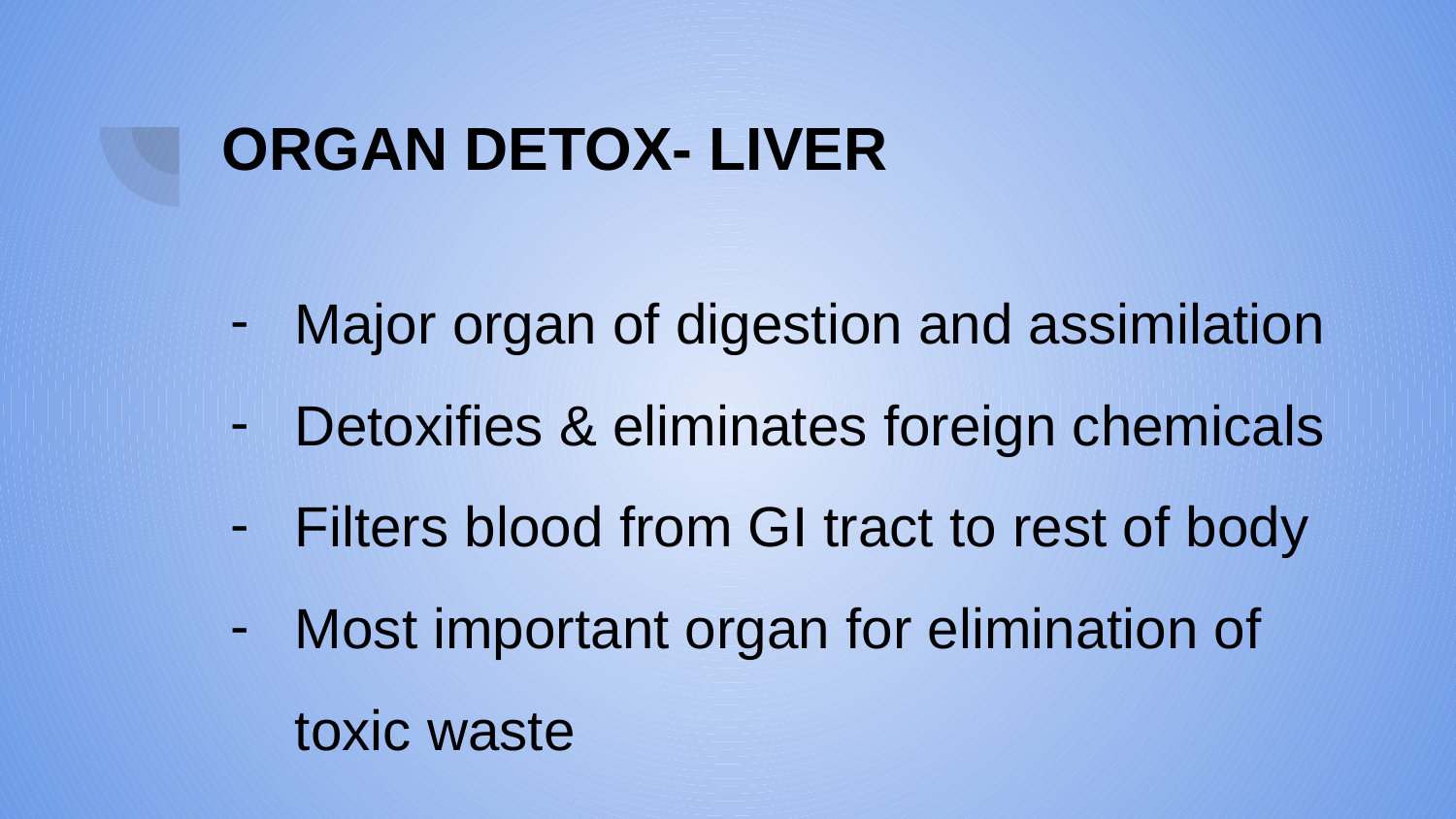

# ORGAN DETOX- LIVER
Major organ of digestion and assimilation
Detoxifies & eliminates foreign chemicals
Filters blood from GI tract to rest of body
Most important organ for elimination of toxic waste